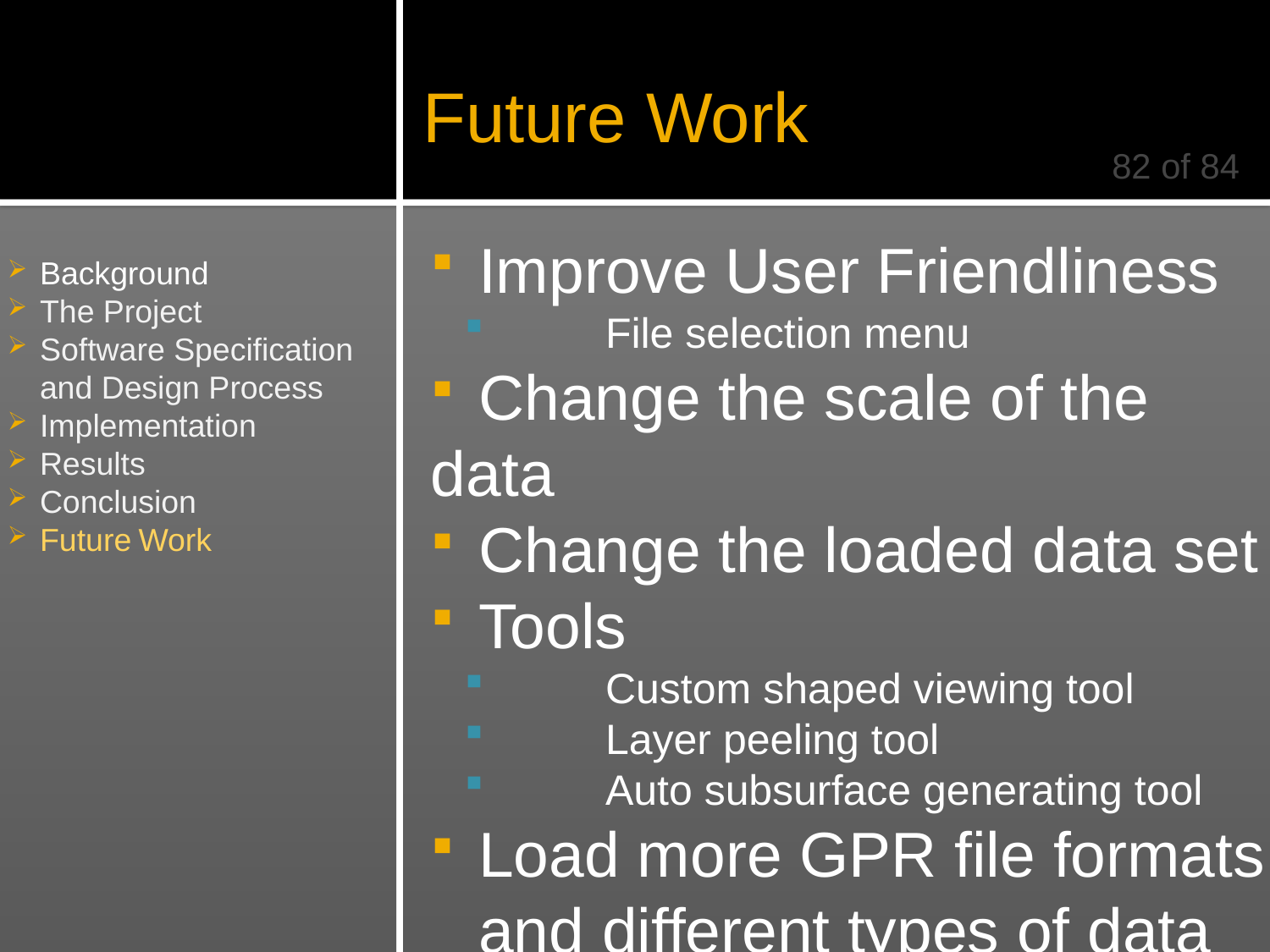

Future Work
#
82 of 84
	Improve User Friendliness
	File selection menu
	Change the scale of the data
	Change the loaded data set
	Tools
	Custom shaped viewing tool
	Layer peeling tool
	Auto subsurface generating tool
	Load more GPR file formats 	and different types of data

	Background
	The Project
	Software Specification
	and Design Process
	Implementation
	Results
	Conclusion
	Future Work